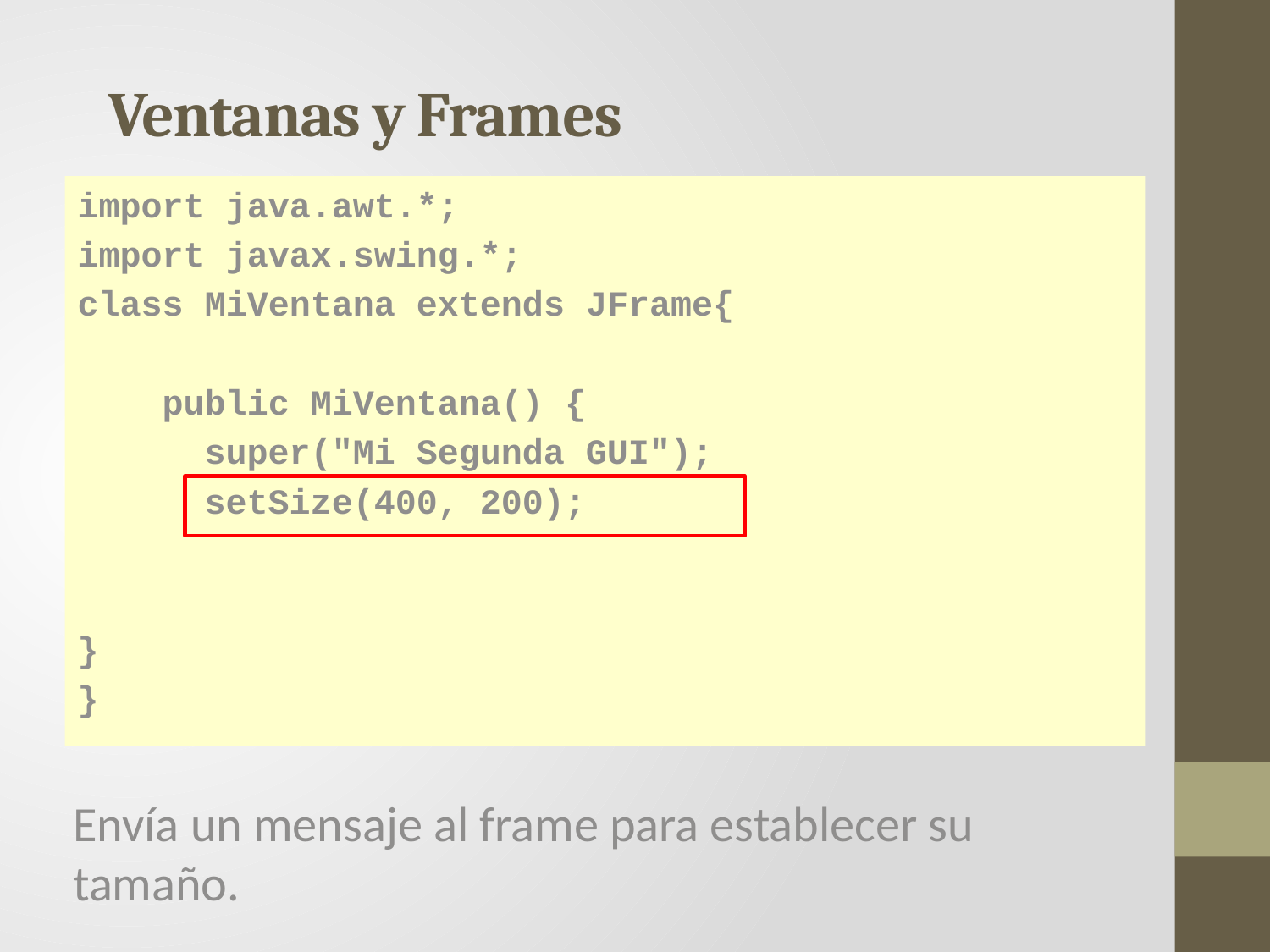

# Ventanas y Frames
import java.awt.*;
import javax.swing.*;
class MiVentana extends JFrame{

    public MiVentana() {
      super("Mi Segunda GUI");
      setSize(400, 200);

}
}

Envía un mensaje al frame para establecer su tamaño.